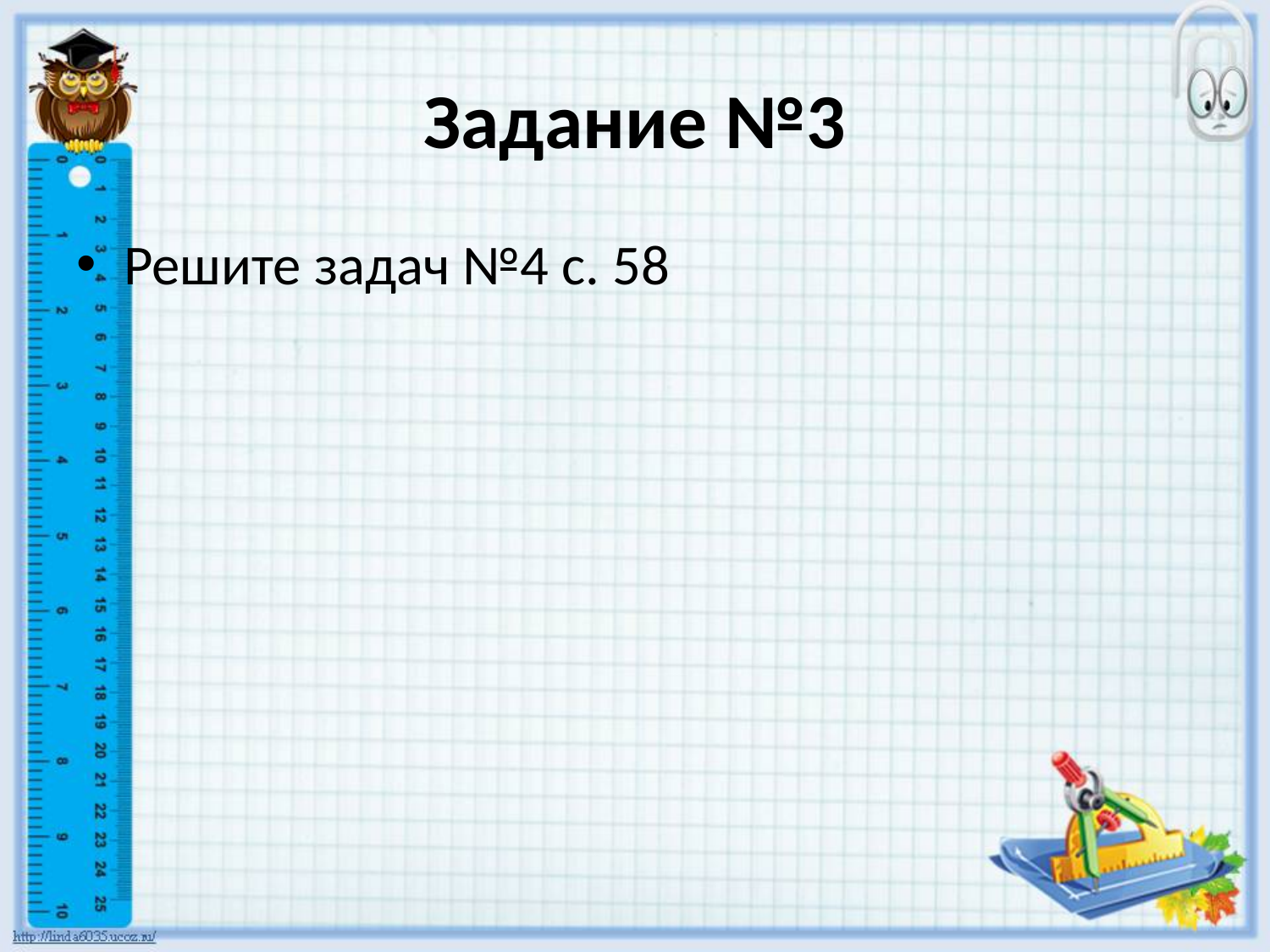

# Задание №3
Решите задач №4 с. 58